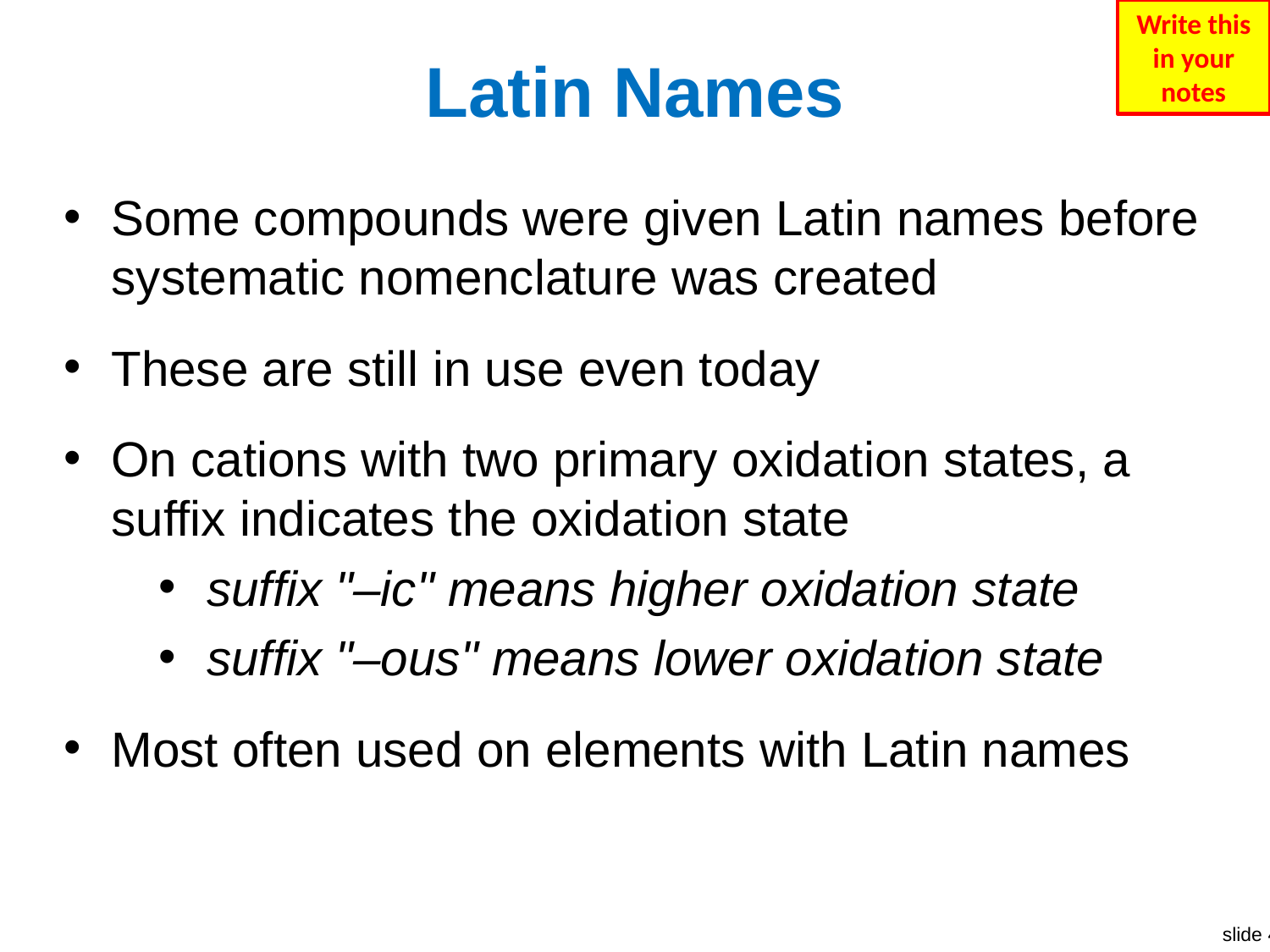

Write this in your notes
# Latin Names
Some compounds were given Latin names before systematic nomenclature was created
These are still in use even today
On cations with two primary oxidation states, a suffix indicates the oxidation state
suffix "–ic" means higher oxidation state
suffix "–ous" means lower oxidation state
Most often used on elements with Latin names